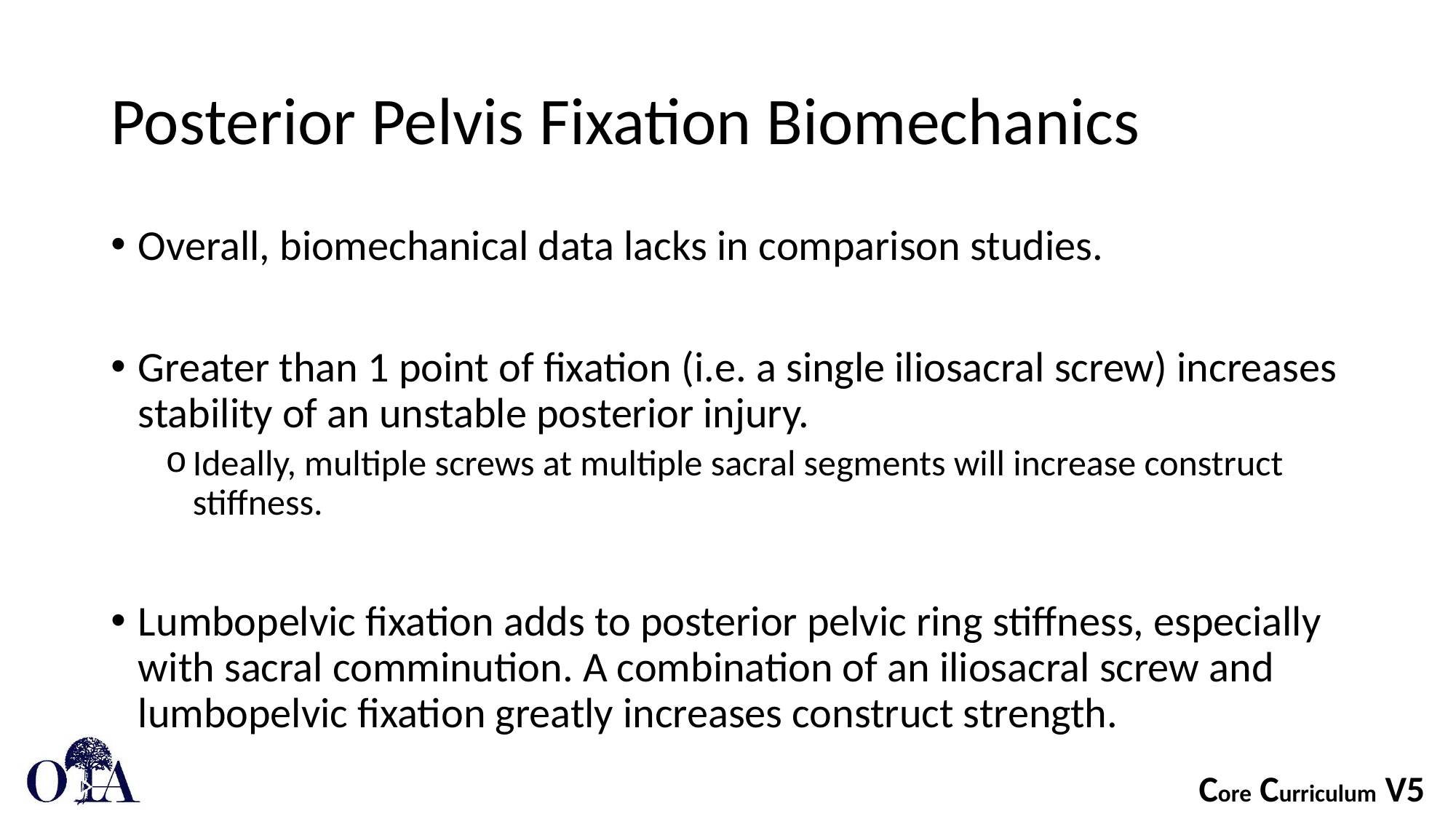

# Posterior Pelvis Fixation Biomechanics
Overall, biomechanical data lacks in comparison studies.

Greater than 1 point of fixation (i.e. a single iliosacral screw) increases stability of an unstable posterior injury.
Ideally, multiple screws at multiple sacral segments will increase construct stiffness.

Lumbopelvic fixation adds to posterior pelvic ring stiffness, especially with sacral comminution. A combination of an iliosacral screw and lumbopelvic fixation greatly increases construct strength.